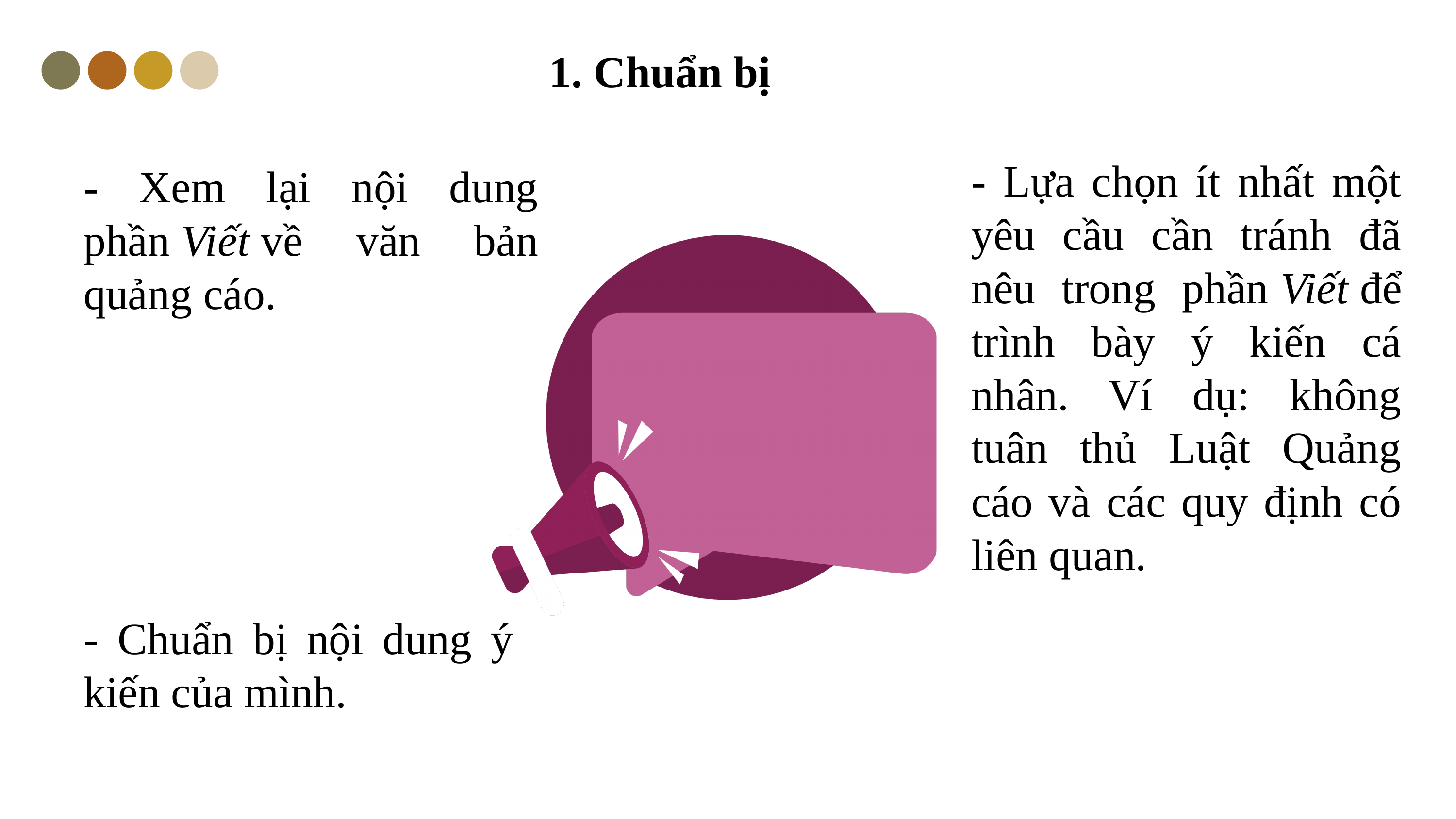

1. Chuẩn bị

- Lựa chọn ít nhất một yêu cầu cần tránh đã nêu trong phần Viết để trình bày ý kiến cá nhân. Ví dụ: không tuân thủ Luật Quảng cáo và các quy định có liên quan.
- Xem lại nội dung phần Viết về văn bản quảng cáo.

- Chuẩn bị nội dung ý kiến của mình.